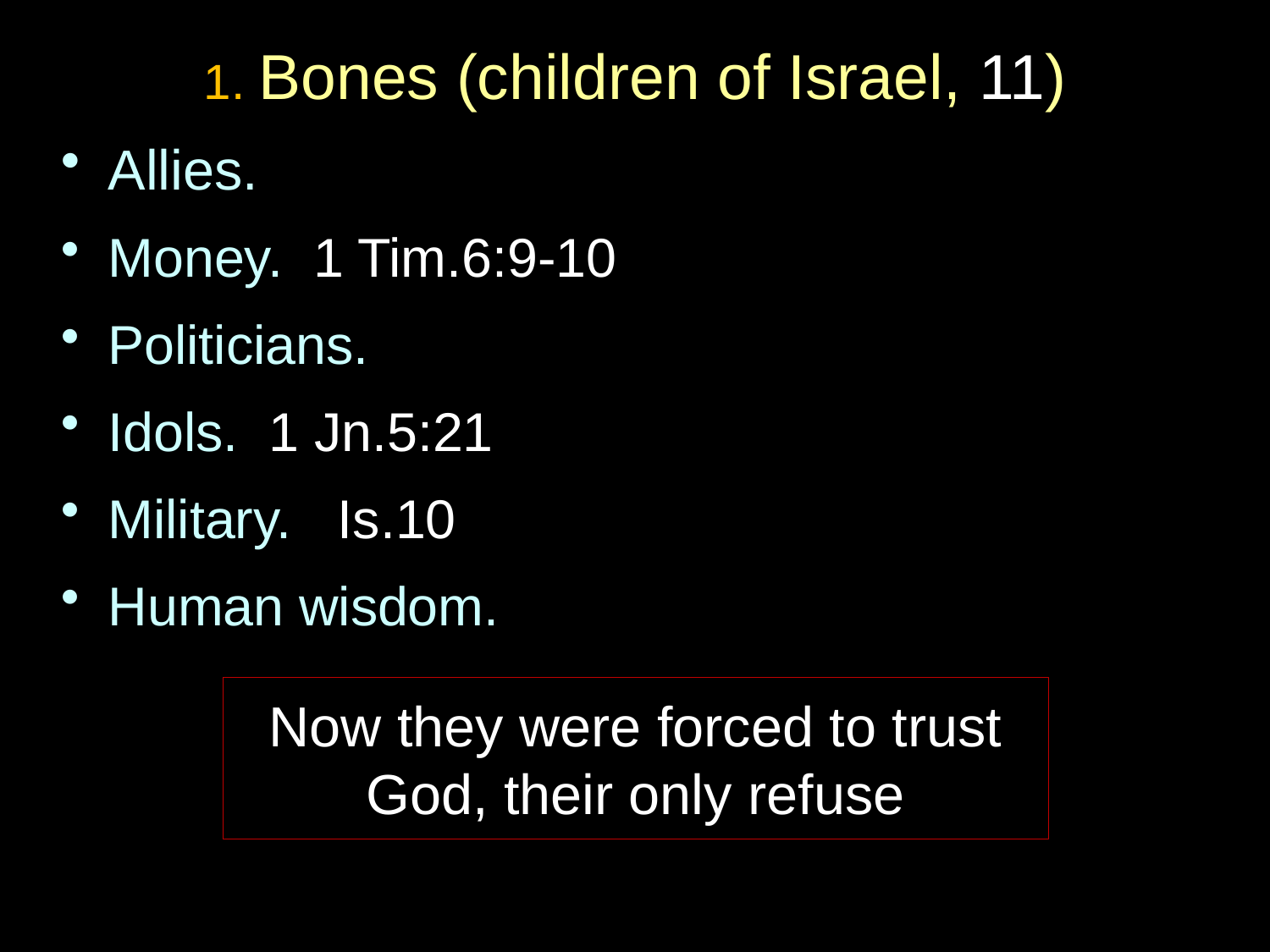

# 1. Bones (children of Israel, 11)
Allies.
Money.  1 Tim.6:9-10
Politicians.
Idols.  1 Jn.5:21
Military.   Is.10
Human wisdom.
Now they were forced to trust God, their only refuse